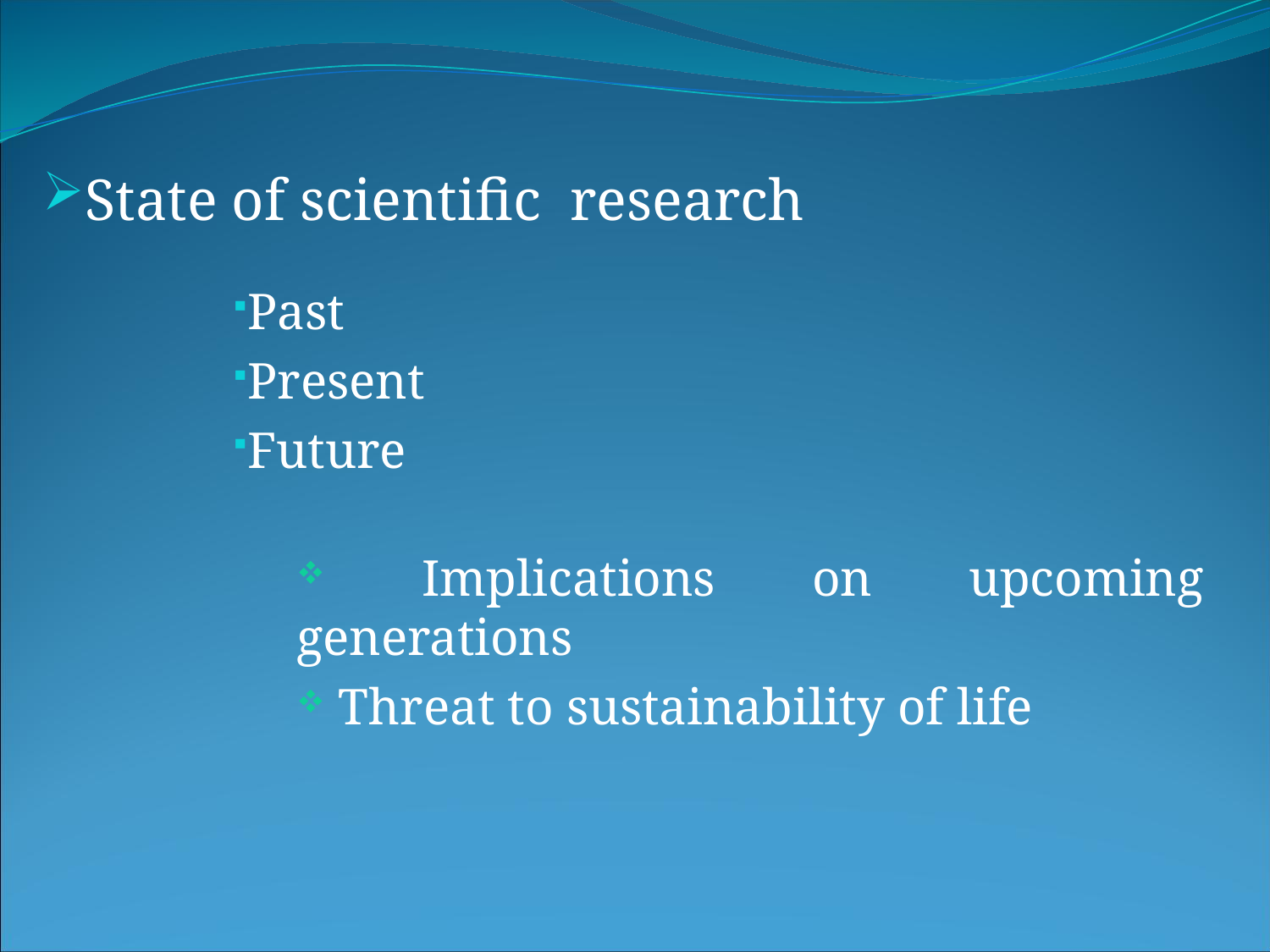

State of scientific  research

Past
Present
Future

 Implications on upcoming generations
 Threat to sustainability of life